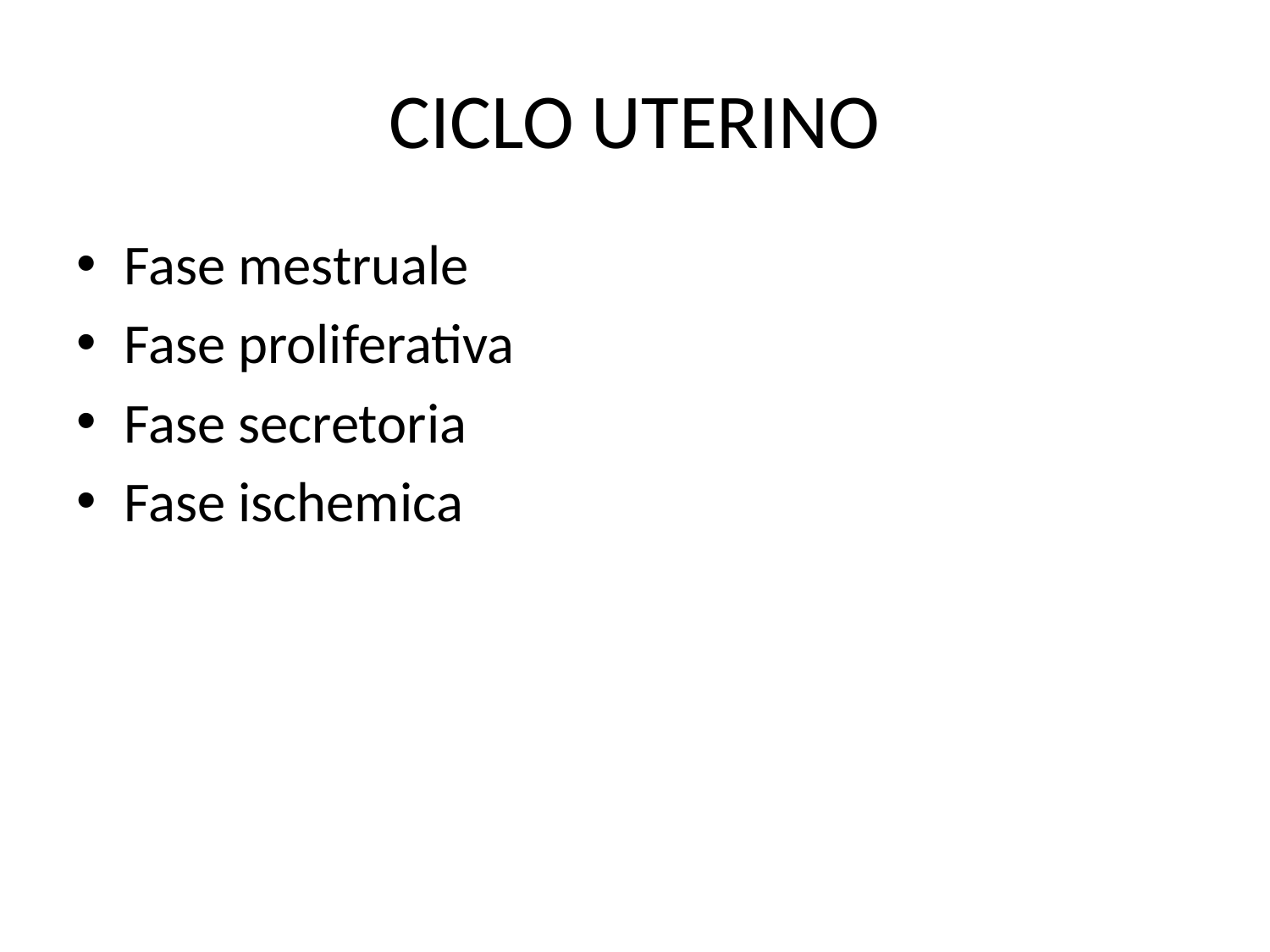

# CICLO UTERINO
Fase mestruale
Fase proliferativa
Fase secretoria
Fase ischemica